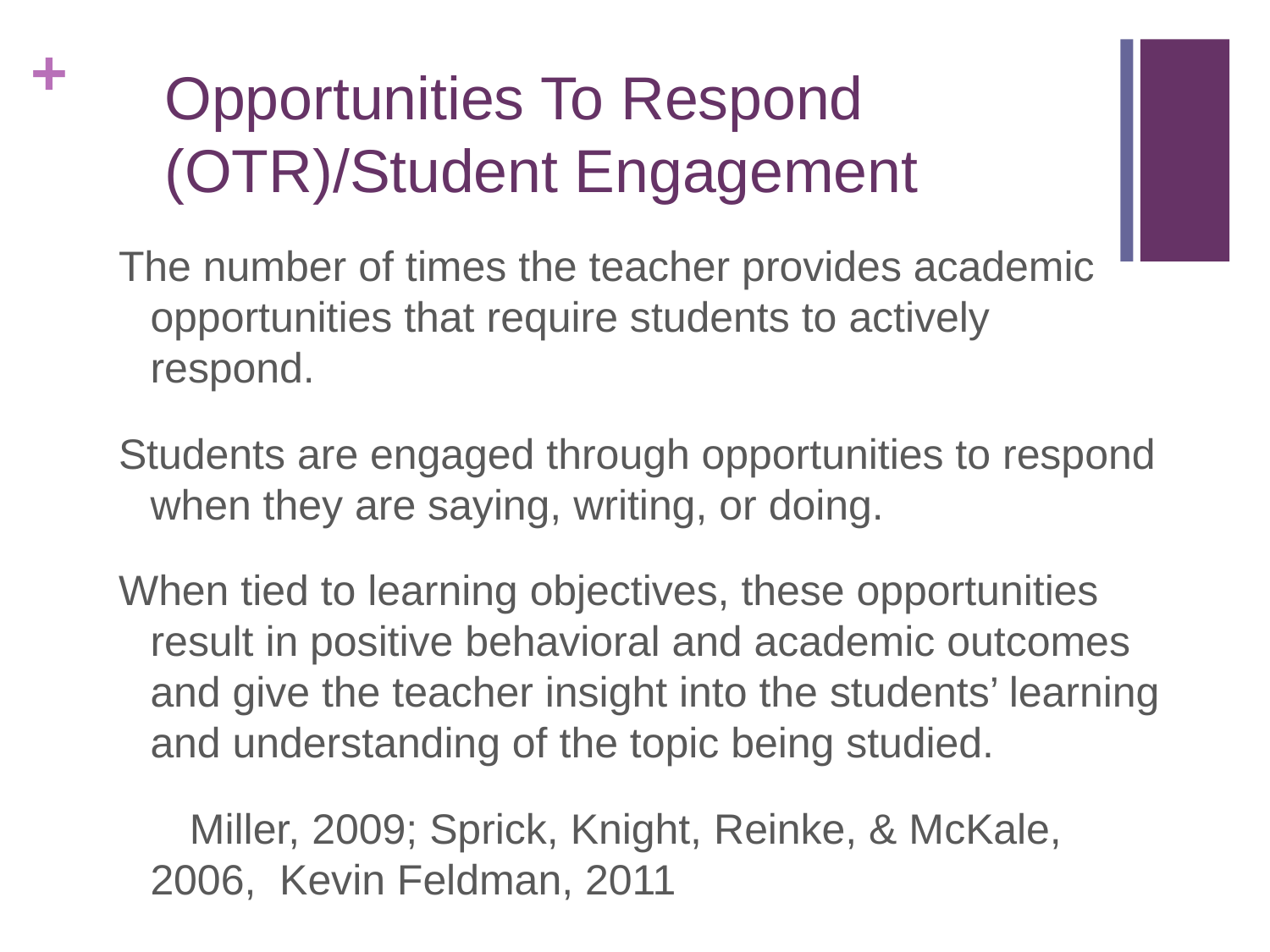

# Opportunities To Respond (OTR)/Student Engagement
The number of times the teacher provides academic opportunities that require students to actively respond.
Students are engaged through opportunities to respond when they are saying, writing, or doing.
When tied to learning objectives, these opportunities result in positive behavioral and academic outcomes and give the teacher insight into the students’ learning and understanding of the topic being studied.
      Miller, 2009; Sprick, Knight, Reinke, & McKale, 2006,  Kevin Feldman, 2011